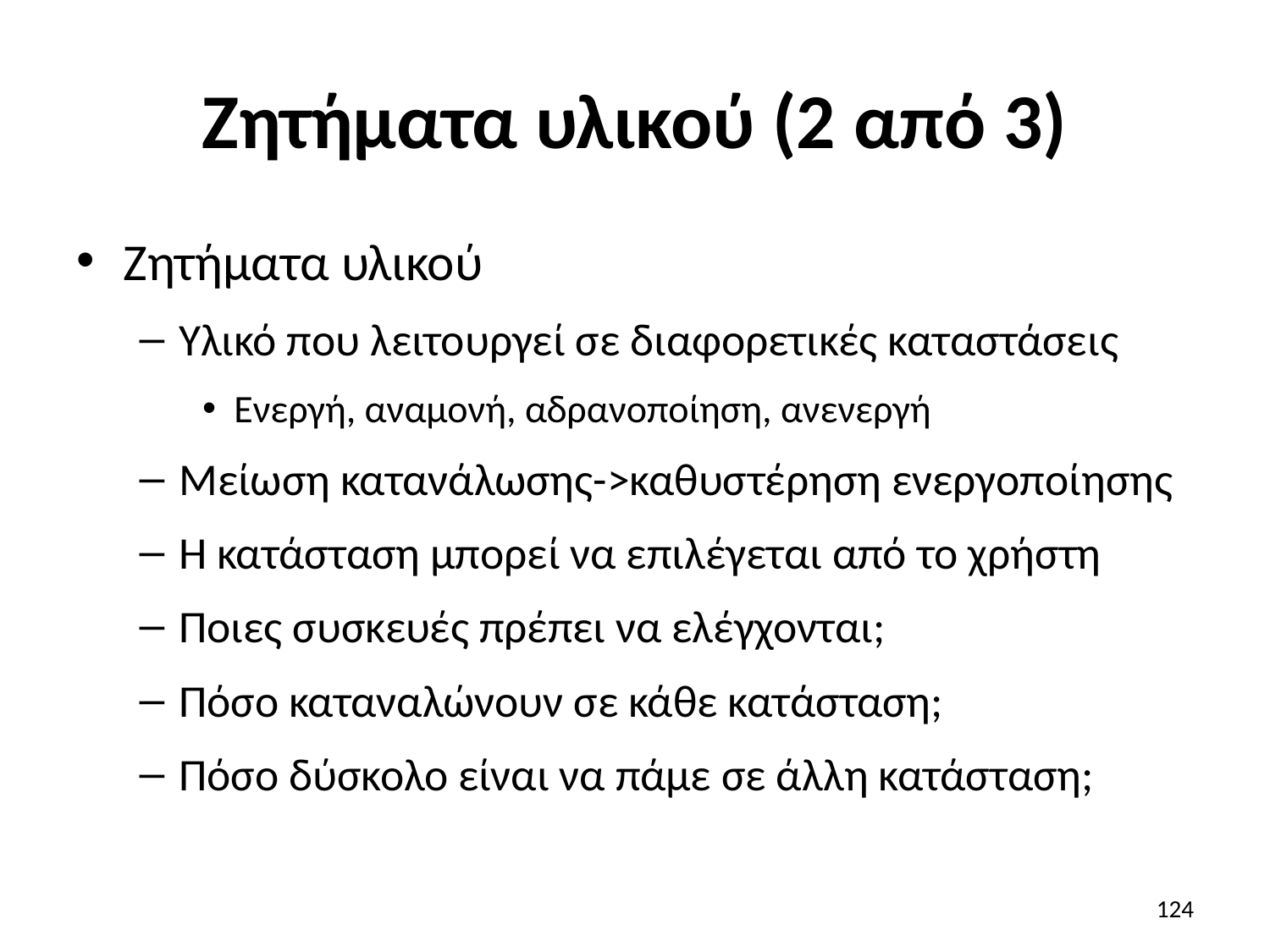

# Ζητήματα υλικού (2 από 3)
Ζητήματα υλικού
Υλικό που λειτουργεί σε διαφορετικές καταστάσεις
Ενεργή, αναμονή, αδρανοποίηση, ανενεργή
Μείωση κατανάλωσης->καθυστέρηση ενεργοποίησης
Η κατάσταση μπορεί να επιλέγεται από το χρήστη
Ποιες συσκευές πρέπει να ελέγχονται;
Πόσο καταναλώνουν σε κάθε κατάσταση;
Πόσο δύσκολο είναι να πάμε σε άλλη κατάσταση;

124